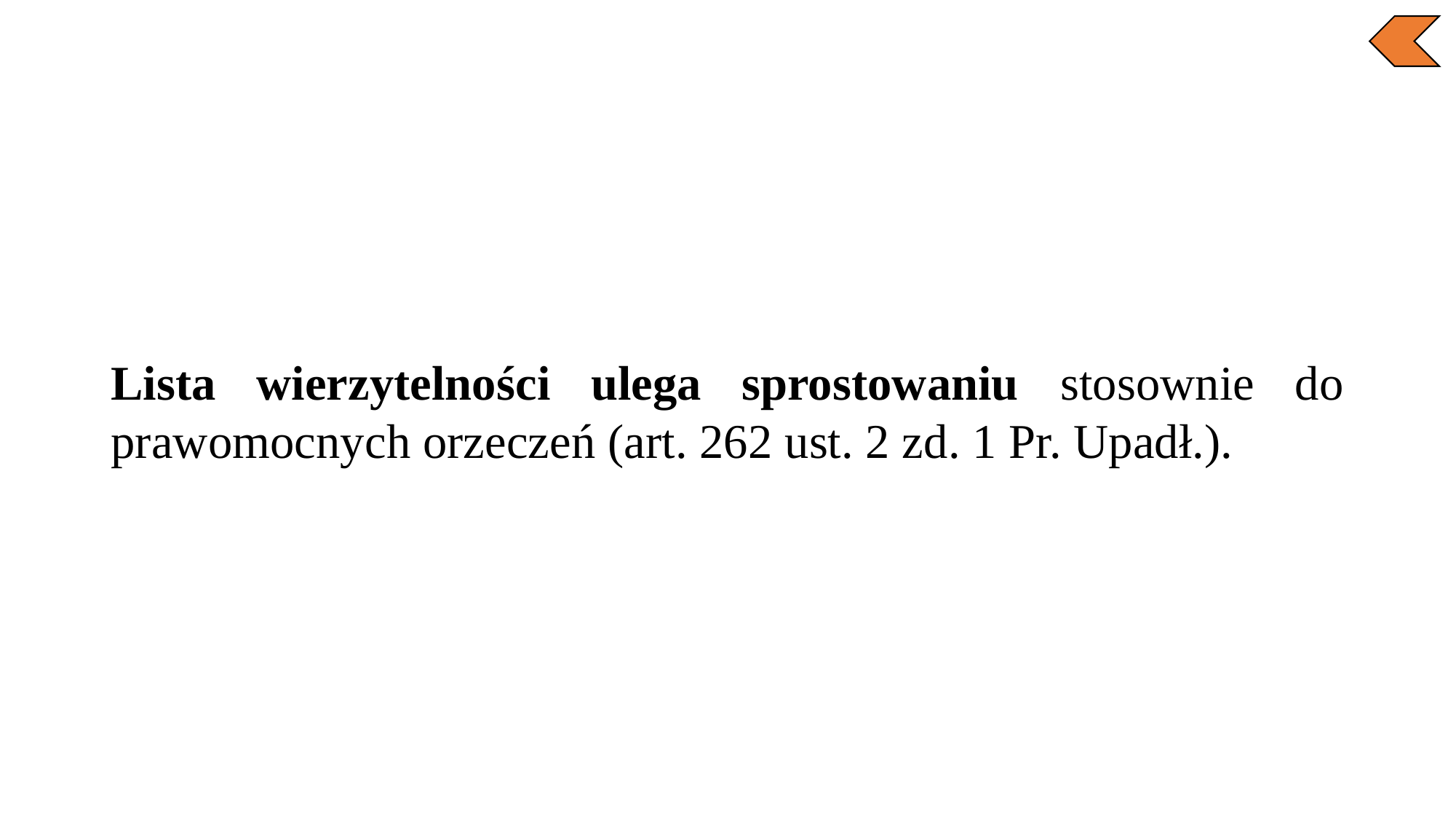

Lista wierzytelności ulega sprostowaniu stosownie do prawomocnych orzeczeń (art. 262 ust. 2 zd. 1 Pr. Upadł.).